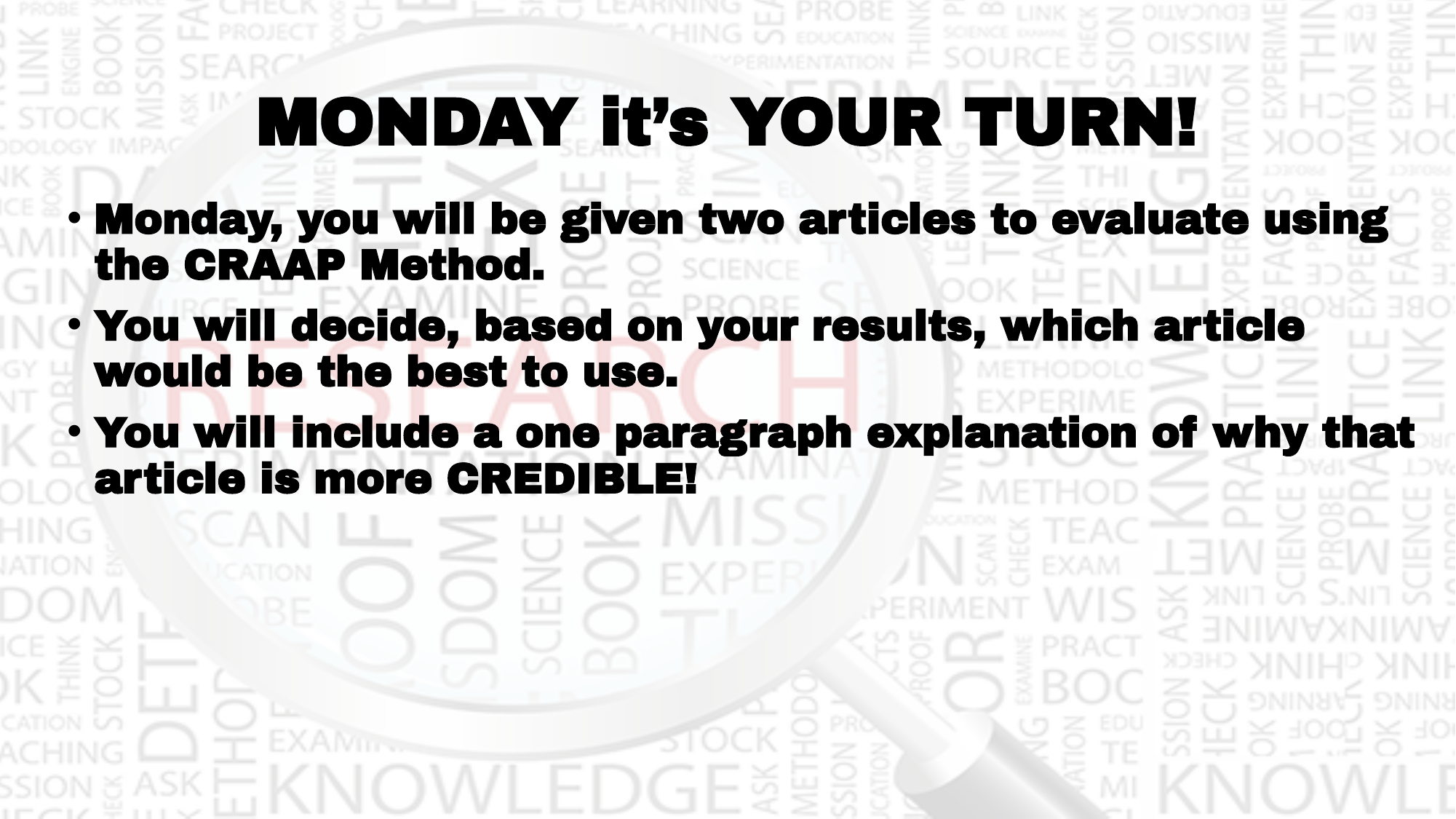

# MONDAY it’s YOUR TURN!
Monday, you will be given two articles to evaluate using the CRAAP Method.
You will decide, based on your results, which article would be the best to use.
You will include a one paragraph explanation of why that article is more CREDIBLE!